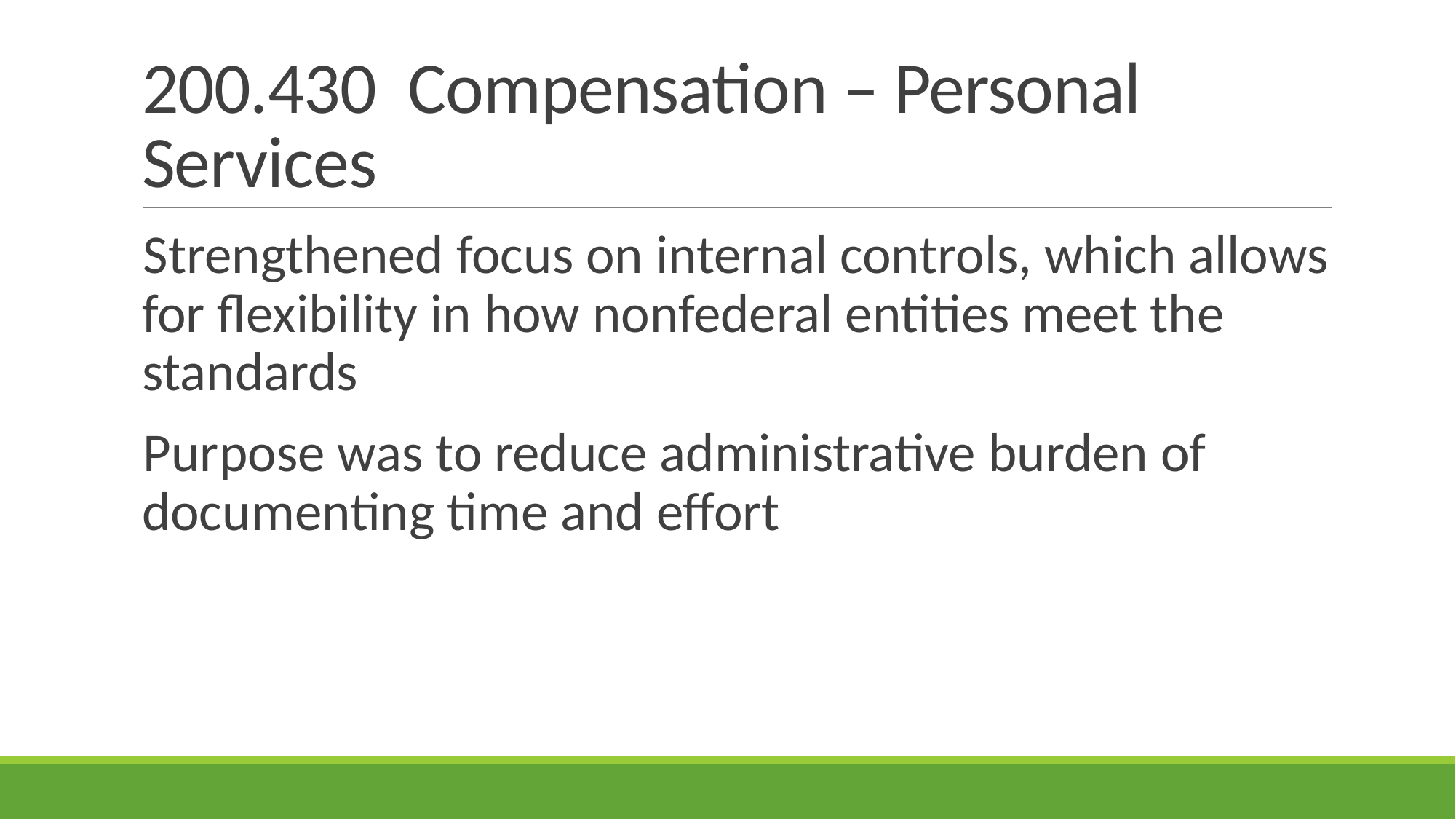

# 200.430  Compensation – Personal Services
Strengthened focus on internal controls, which allows for flexibility in how nonfederal entities meet the standards
Purpose was to reduce administrative burden of documenting time and effort